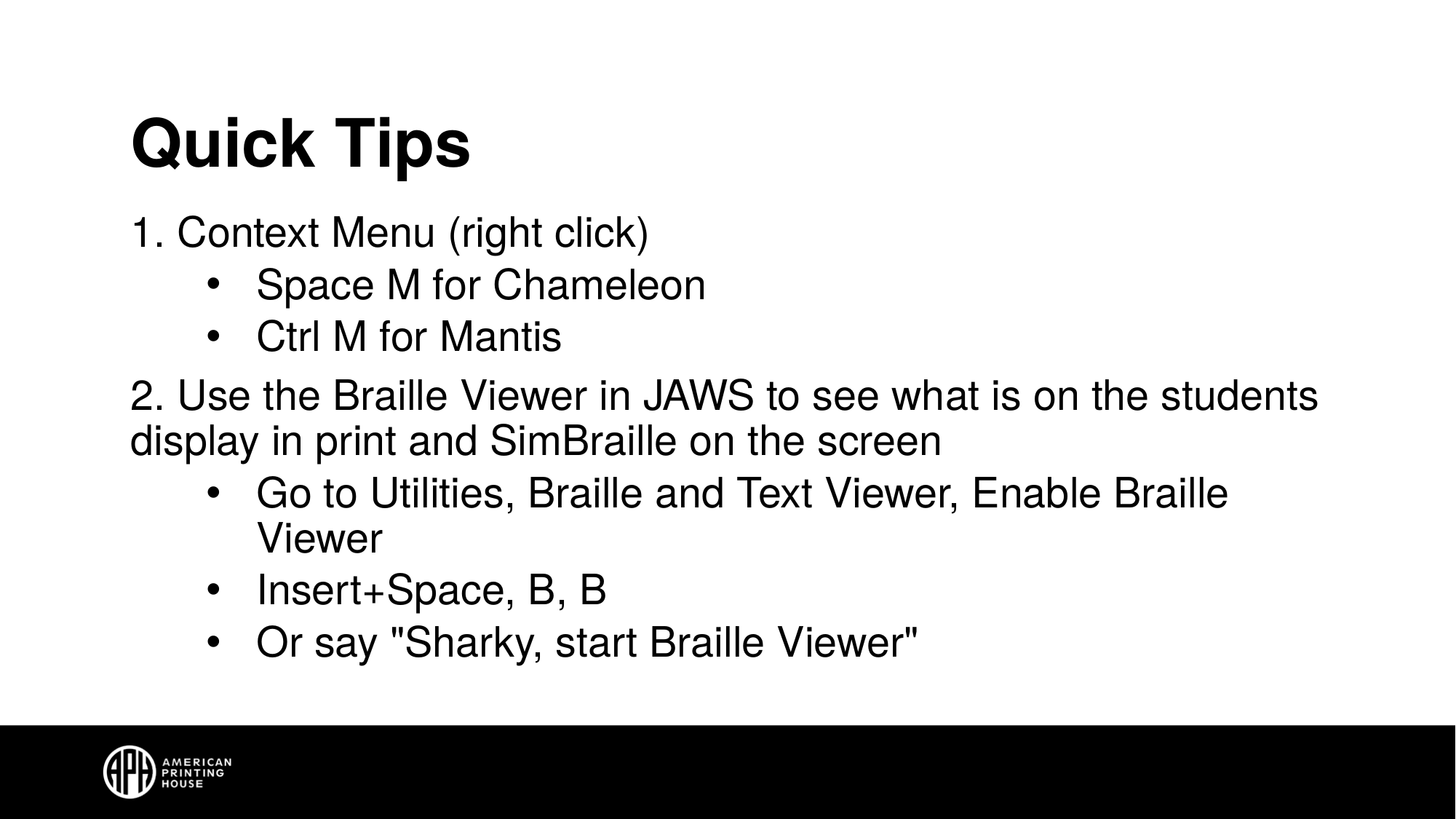

# Quick Tips
1. Context Menu (right click)
Space M for Chameleon
Ctrl M for Mantis
2. Use the Braille Viewer in JAWS to see what is on the students display in print and SimBraille on the screen
Go to Utilities, Braille and Text Viewer, Enable Braille Viewer
Insert+Space, B, B
Or say "Sharky, start Braille Viewer"